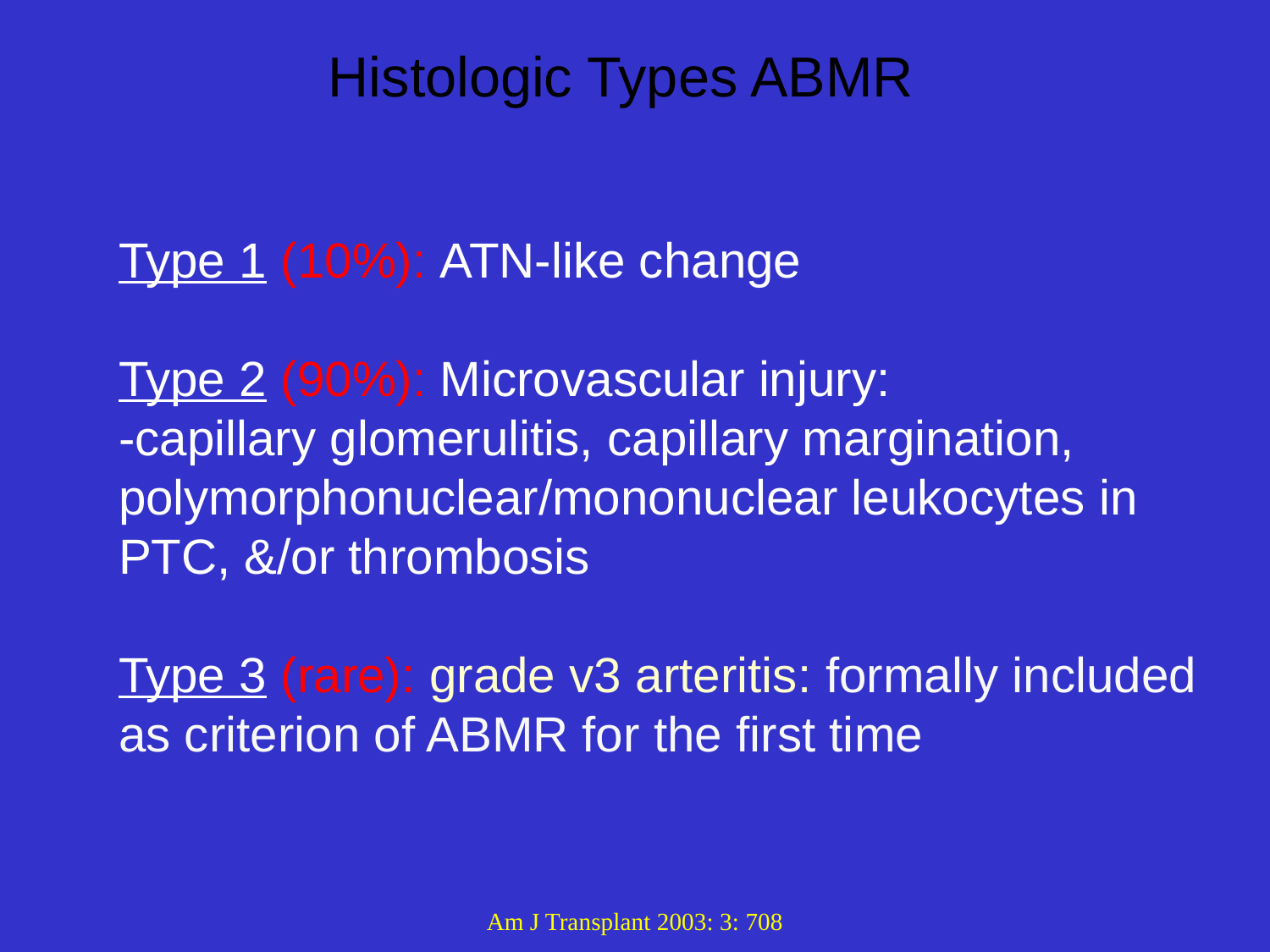

# Histologic Types ABMR
Type 1 (10%): ATN-like change

Type 2 (90%): Microvascular injury:
-capillary glomerulitis, capillary margination, 	polymorphonuclear/mononuclear leukocytes in PTC, &/or thrombosis

Type 3 (rare): grade v3 arteritis: formally included as criterion of ABMR for the first time

Am J Transplant 2003: 3: 708